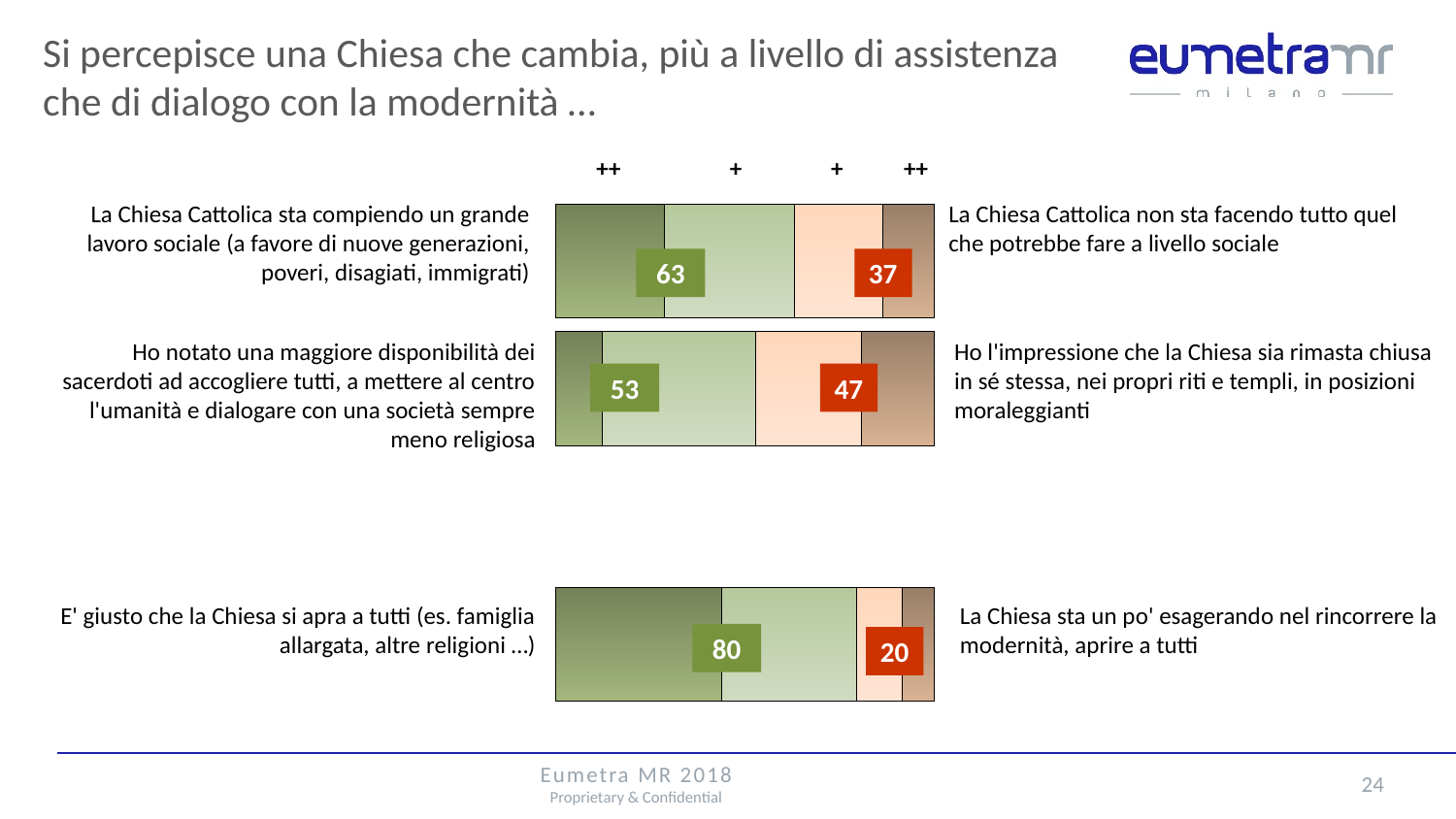

Si percepisce una Chiesa che cambia, più a livello di assistenza che di dialogo con la modernità …
++
+
+
++

### Chart

| Category | Colonna1 | Colonna2 | Colonna5 | Colonna6 |
|---|---|---|---|---|
La Chiesa Cattolica sta compiendo un grande lavoro sociale (a favore di nuove generazioni, poveri, disagiati, immigrati)
La Chiesa Cattolica non sta facendo tutto quel che potrebbe fare a livello sociale
63
37
Ho notato una maggiore disponibilità dei sacerdoti ad accogliere tutti, a mettere al centro l'umanità e dialogare con una società sempre meno religiosa
Ho l'impressione che la Chiesa sia rimasta chiusa in sé stessa, nei propri riti e templi, in posizioni moraleggianti
53
47
E' giusto che la Chiesa si apra a tutti (es. famiglia allargata, altre religioni …)
La Chiesa sta un po' esagerando nel rincorrere la modernità, aprire a tutti
80
20